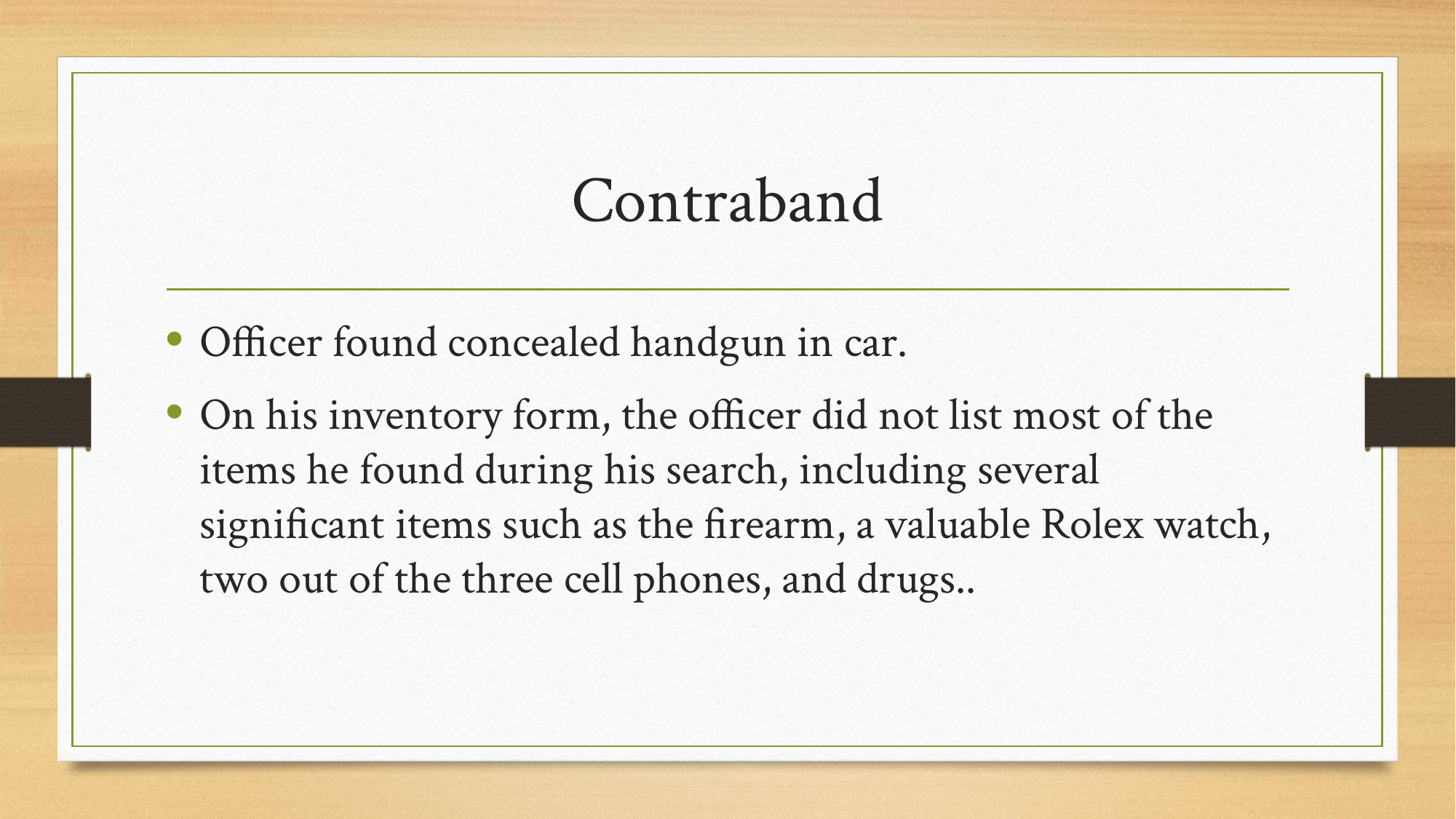

# Contraband
Officer found concealed handgun in car.
On his inventory form, the officer did not list most of the items he found during his search, including several significant items such as the firearm, a valuable Rolex watch, two out of the three cell phones, and drugs..